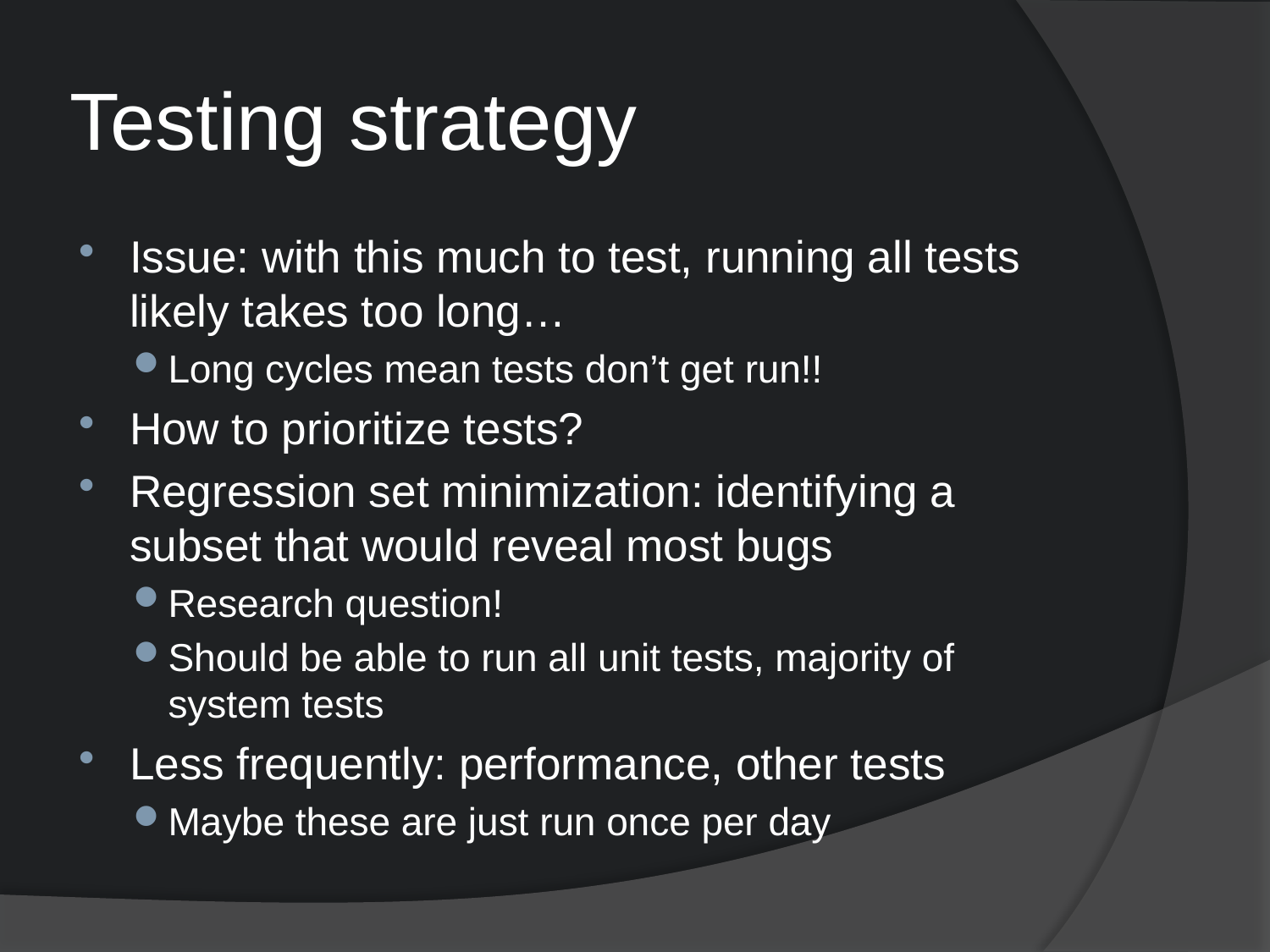

# Testing strategy
Issue: with this much to test, running all tests likely takes too long…
Long cycles mean tests don’t get run!!
How to prioritize tests?
Regression set minimization: identifying a subset that would reveal most bugs
Research question!
Should be able to run all unit tests, majority of system tests
Less frequently: performance, other tests
Maybe these are just run once per day